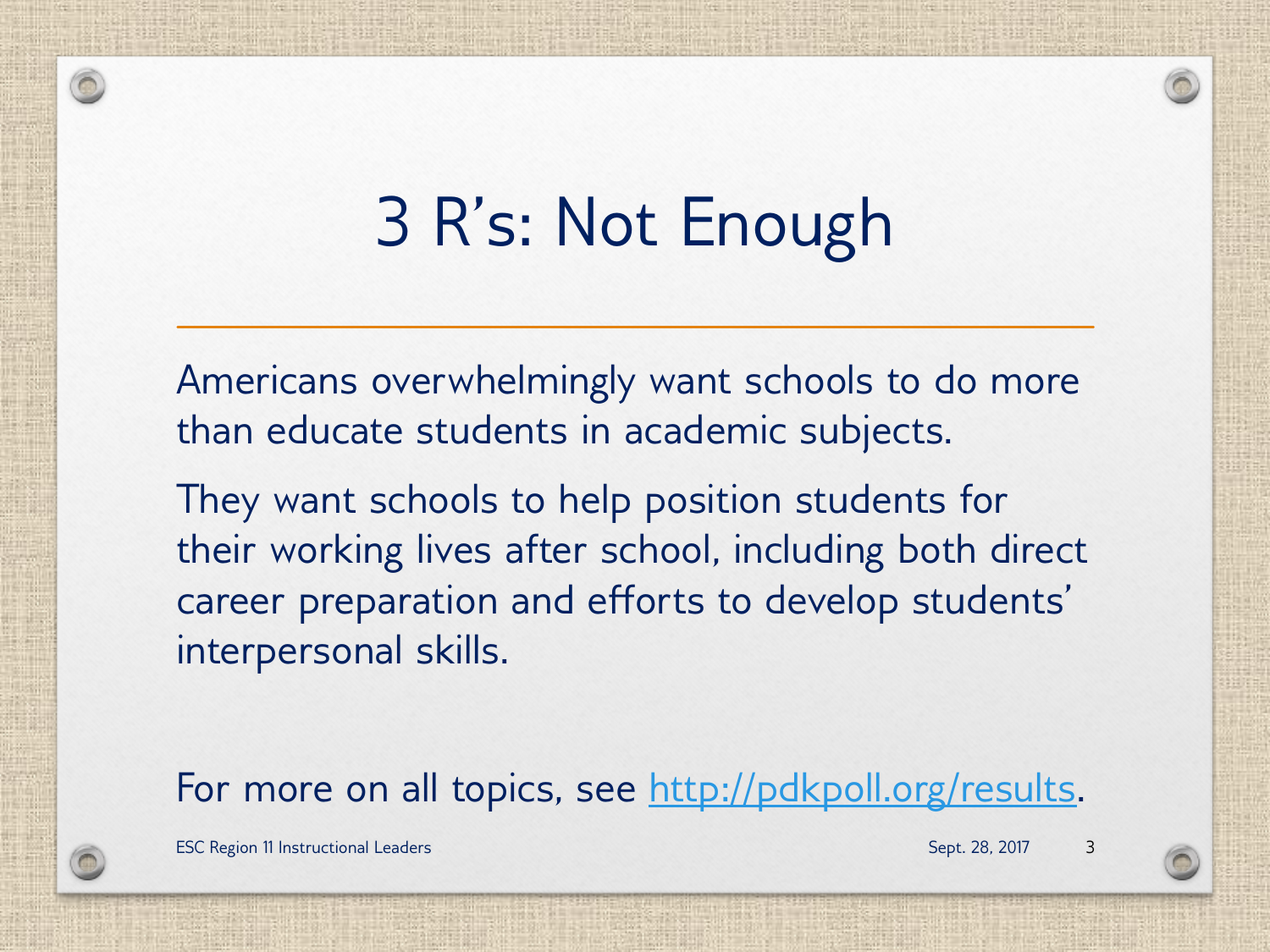

# 3 R’s: Not Enough
Americans overwhelmingly want schools to do more than educate students in academic subjects.
They want schools to help position students for their working lives after school, including both direct career preparation and efforts to develop students’ interpersonal skills.

For more on all topics, see http://pdkpoll.org/results.
ESC Region 11 Instructional Leaders
Sept. 28, 2017
3